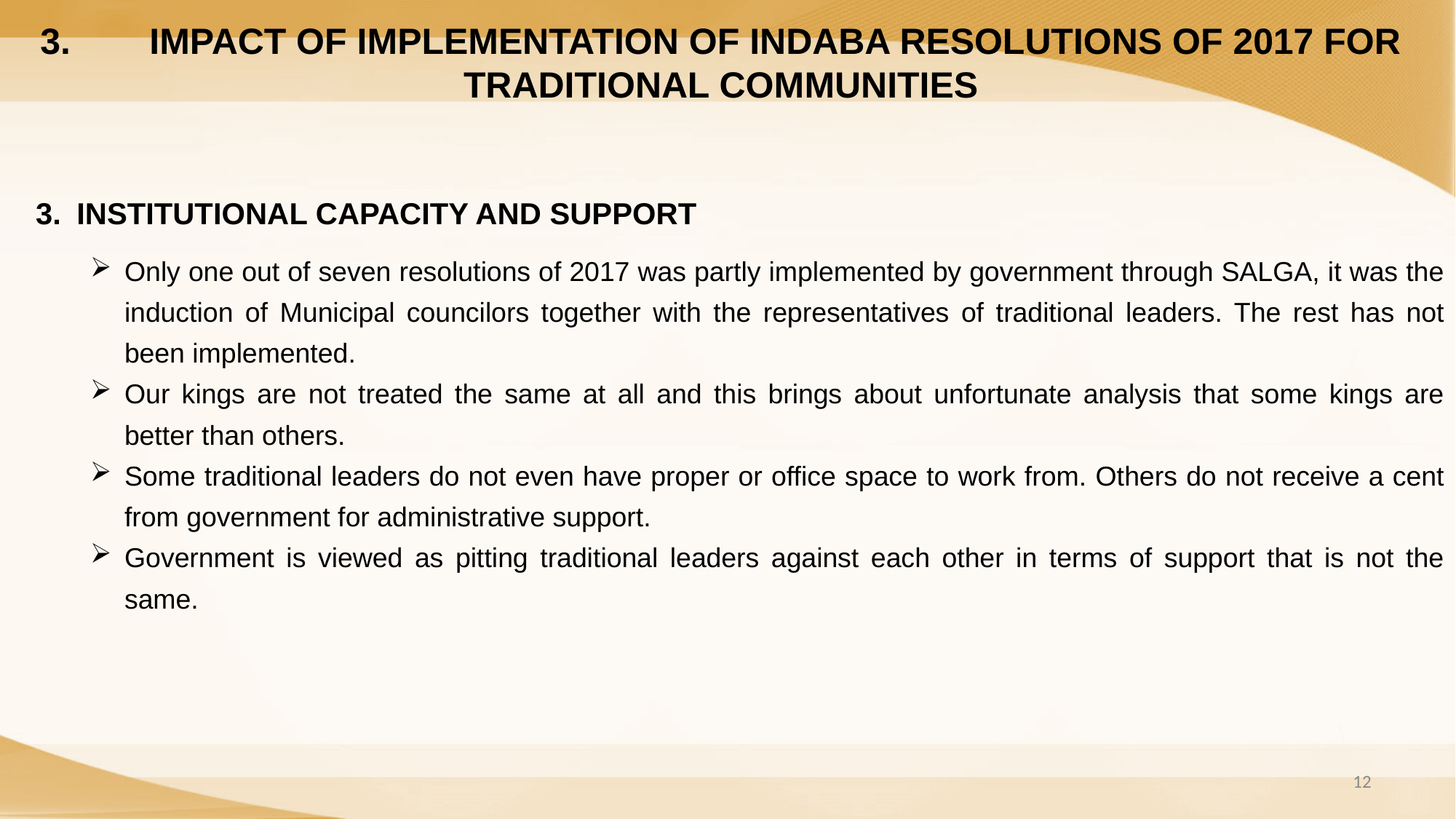

3.	IMPACT OF IMPLEMENTATION OF INDABA RESOLUTIONS OF 2017 FOR TRADITIONAL COMMUNITIES

INSTITUTIONAL CAPACITY AND SUPPORT
Only one out of seven resolutions of 2017 was partly implemented by government through SALGA, it was the induction of Municipal councilors together with the representatives of traditional leaders. The rest has not been implemented.
Our kings are not treated the same at all and this brings about unfortunate analysis that some kings are better than others.
Some traditional leaders do not even have proper or office space to work from. Others do not receive a cent from government for administrative support.
Government is viewed as pitting traditional leaders against each other in terms of support that is not the same.

12